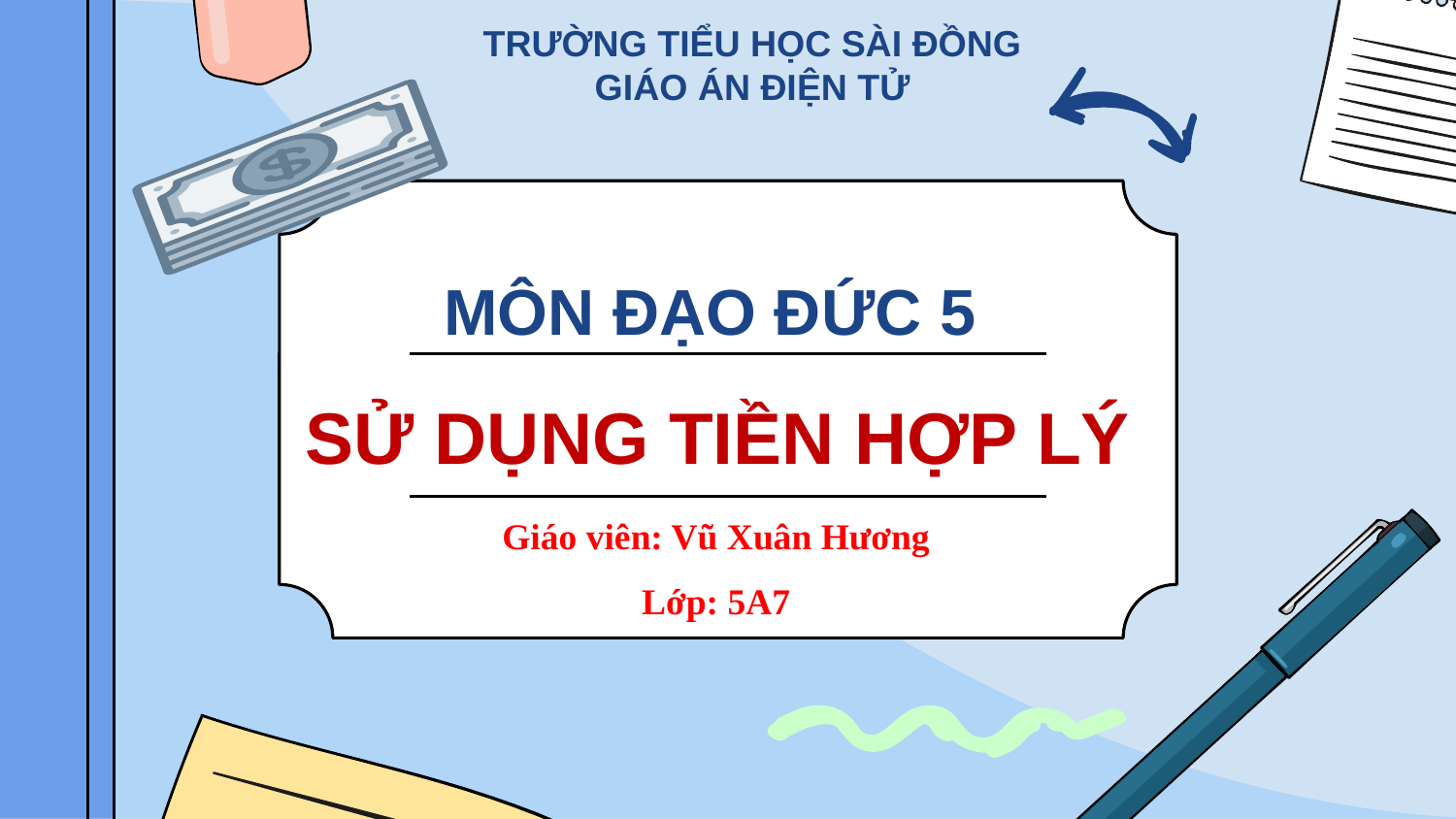

TRƯỜNG TIỂU HỌC SÀI ĐỒNG
GIÁO ÁN ĐIỆN TỬ

# MÔN ĐẠO ĐỨC 5 SỬ DỤNG TIỀN HỢP LÝ
Giáo viên: Vũ Xuân Hương
Lớp: 5A7